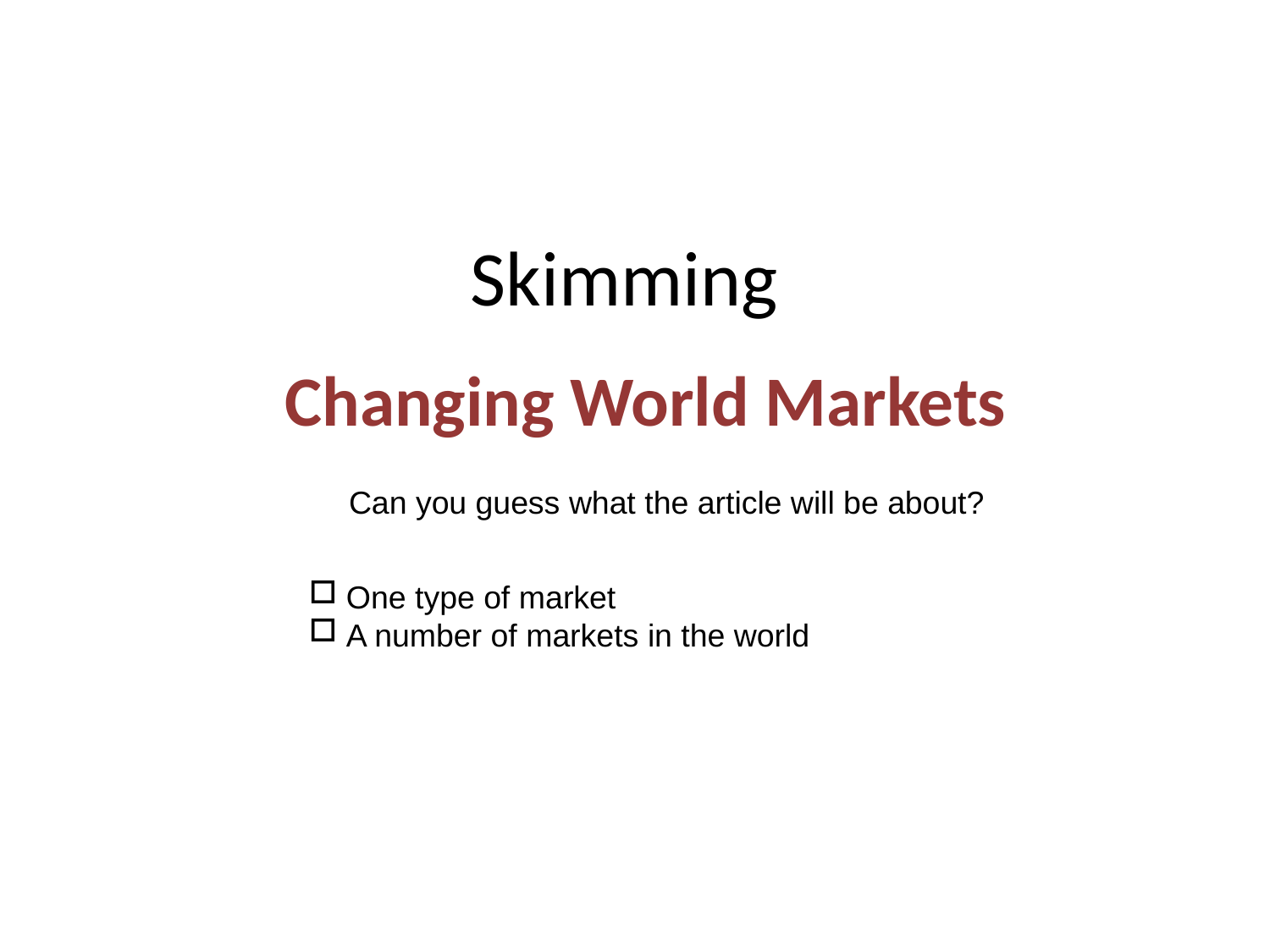

# Skimming
Changing World Markets
Can you guess what the article will be about?
 One type of market
 A number of markets in the world